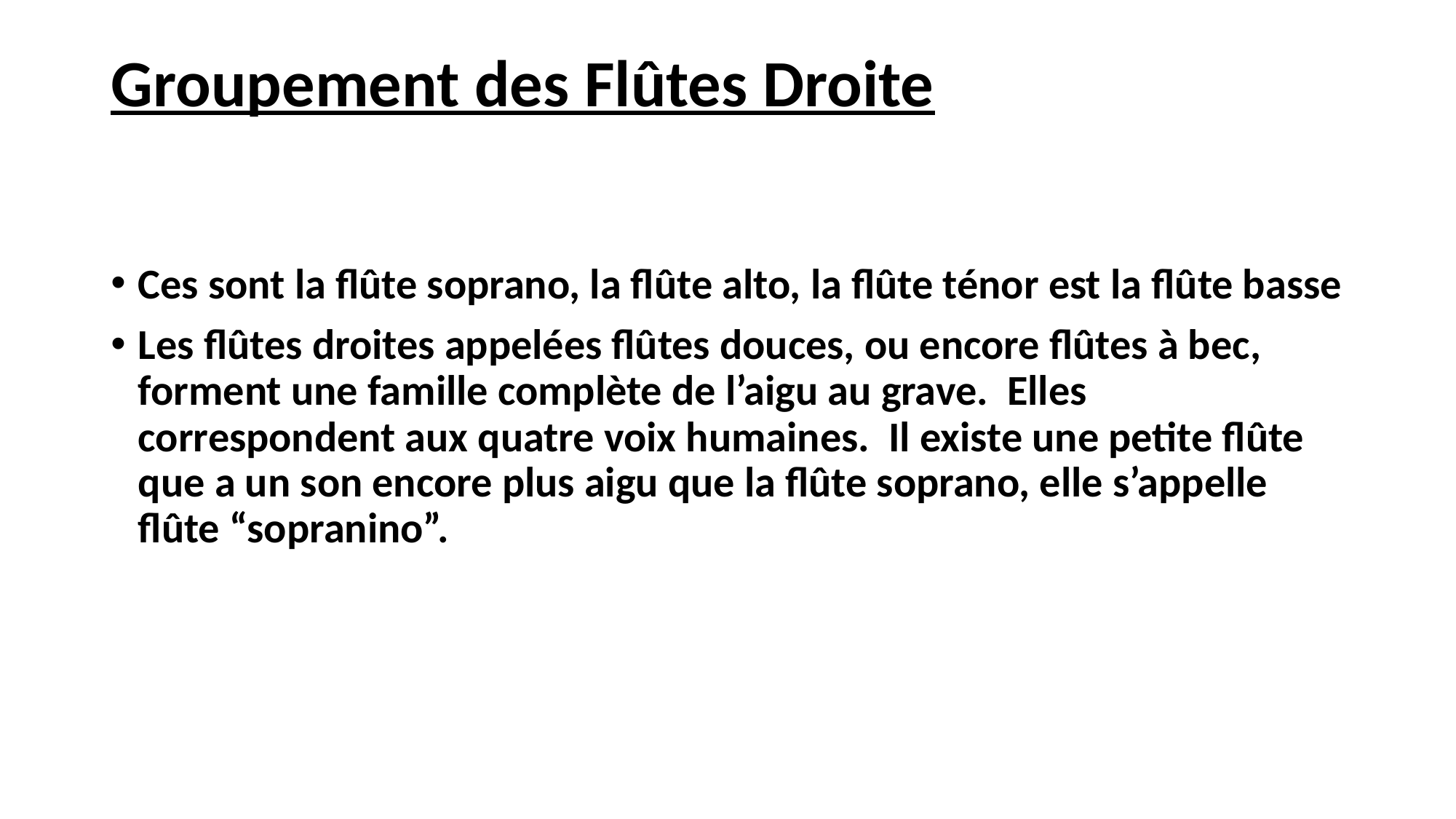

# Groupement des Flûtes Droite

Ces sont la flûte soprano, la flûte alto, la flûte ténor est la flûte basse
Les flûtes droites appelées flûtes douces, ou encore flûtes à bec, forment une famille complète de l’aigu au grave.  Elles correspondent aux quatre voix humaines.  Il existe une petite flûte que a un son encore plus aigu que la flûte soprano, elle s’appelle flûte “sopranino”.